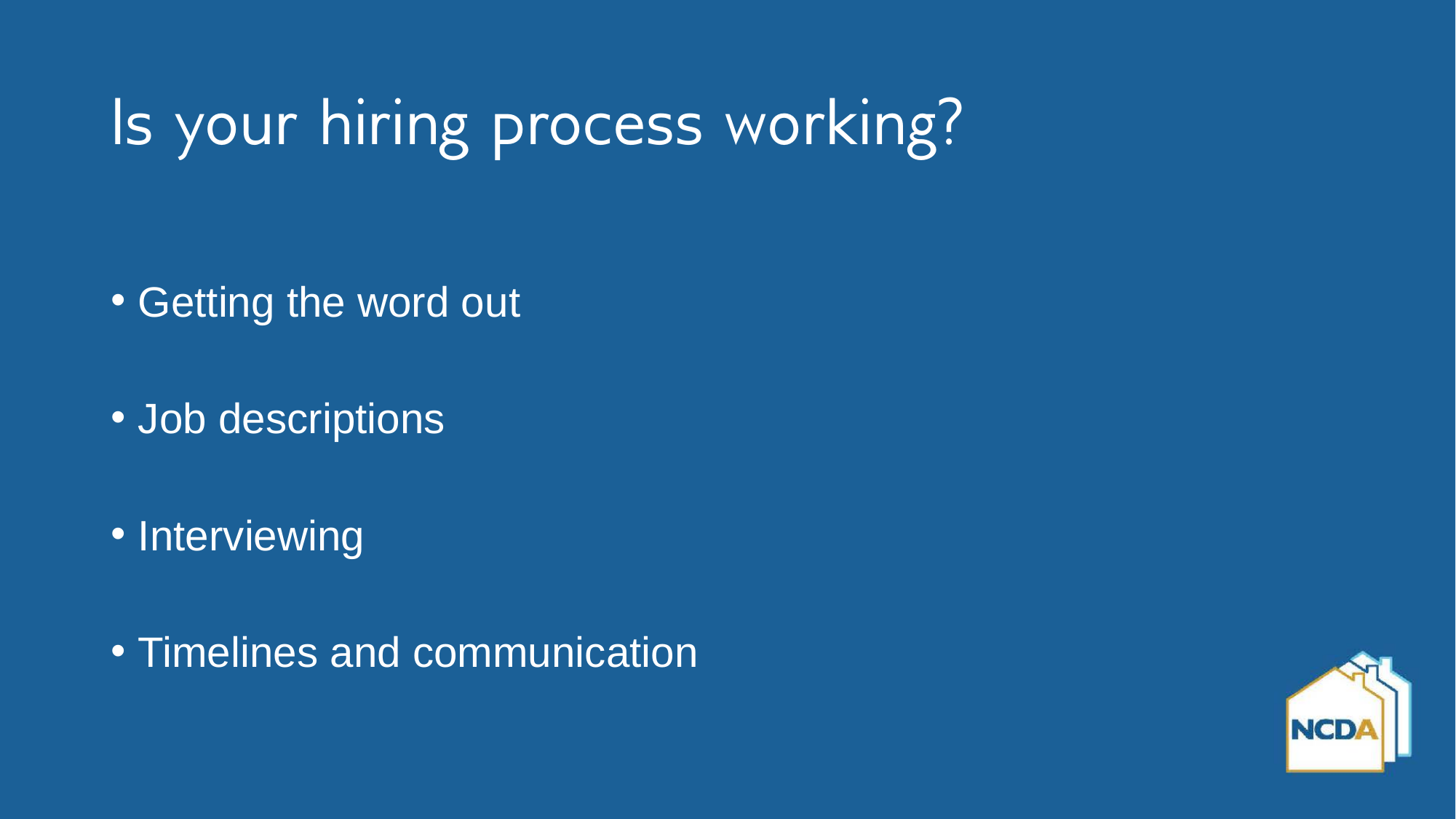

# Is your hiring process working?
Getting the word out
Job descriptions
Interviewing
Timelines and communication